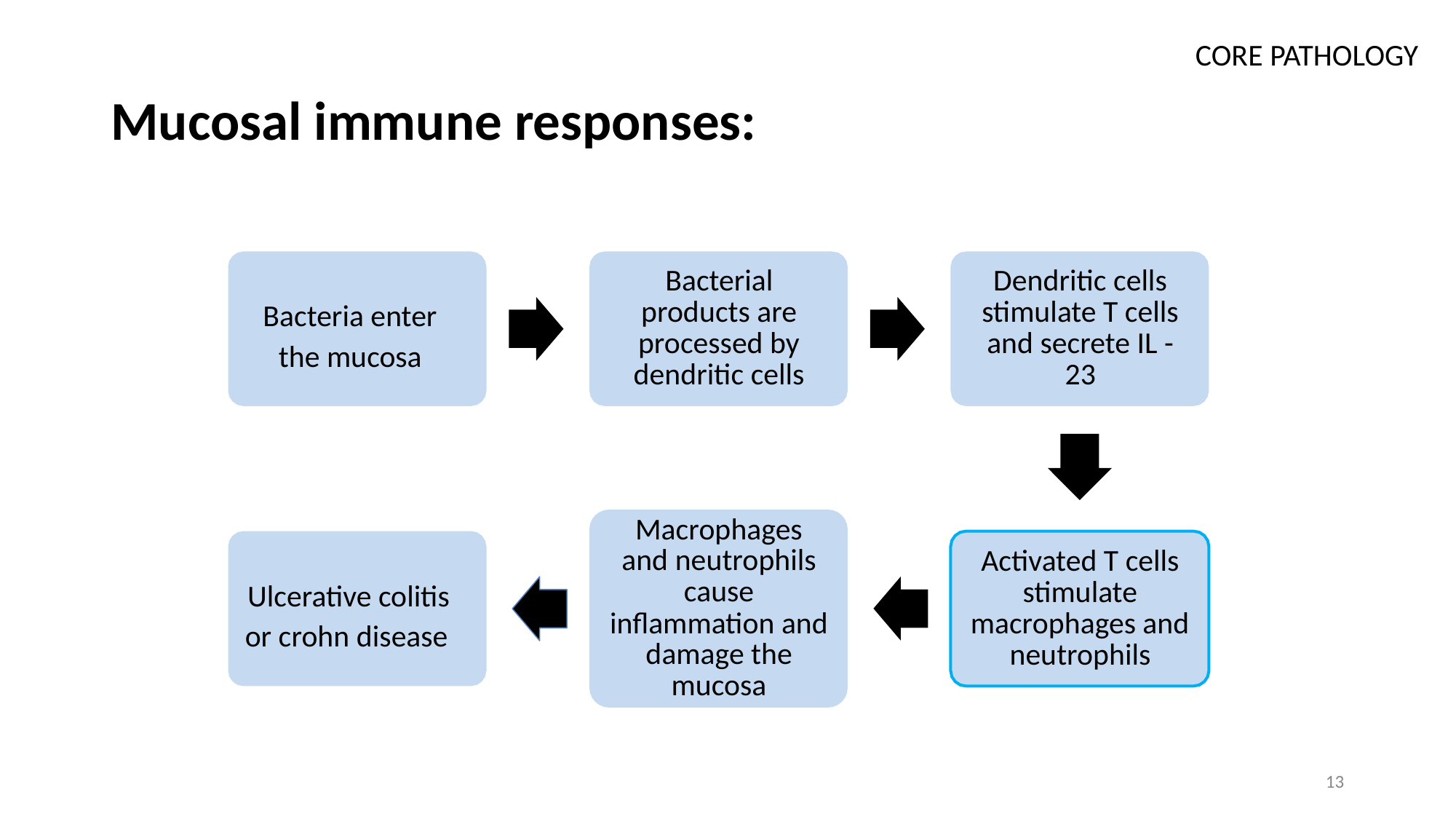

CORE PATHOLOGY
# Mucosal immune responses:

Bacterial products are processed by dendritic cells
Dendritic cells stimulate T cells and secrete IL - 23
Bacteria enter
the mucosa

Macrophages and neutrophils cause inflammation and damage the mucosa

Activated T cells stimulate macrophages and neutrophils
Ulcerative colitis
or crohn disease

13